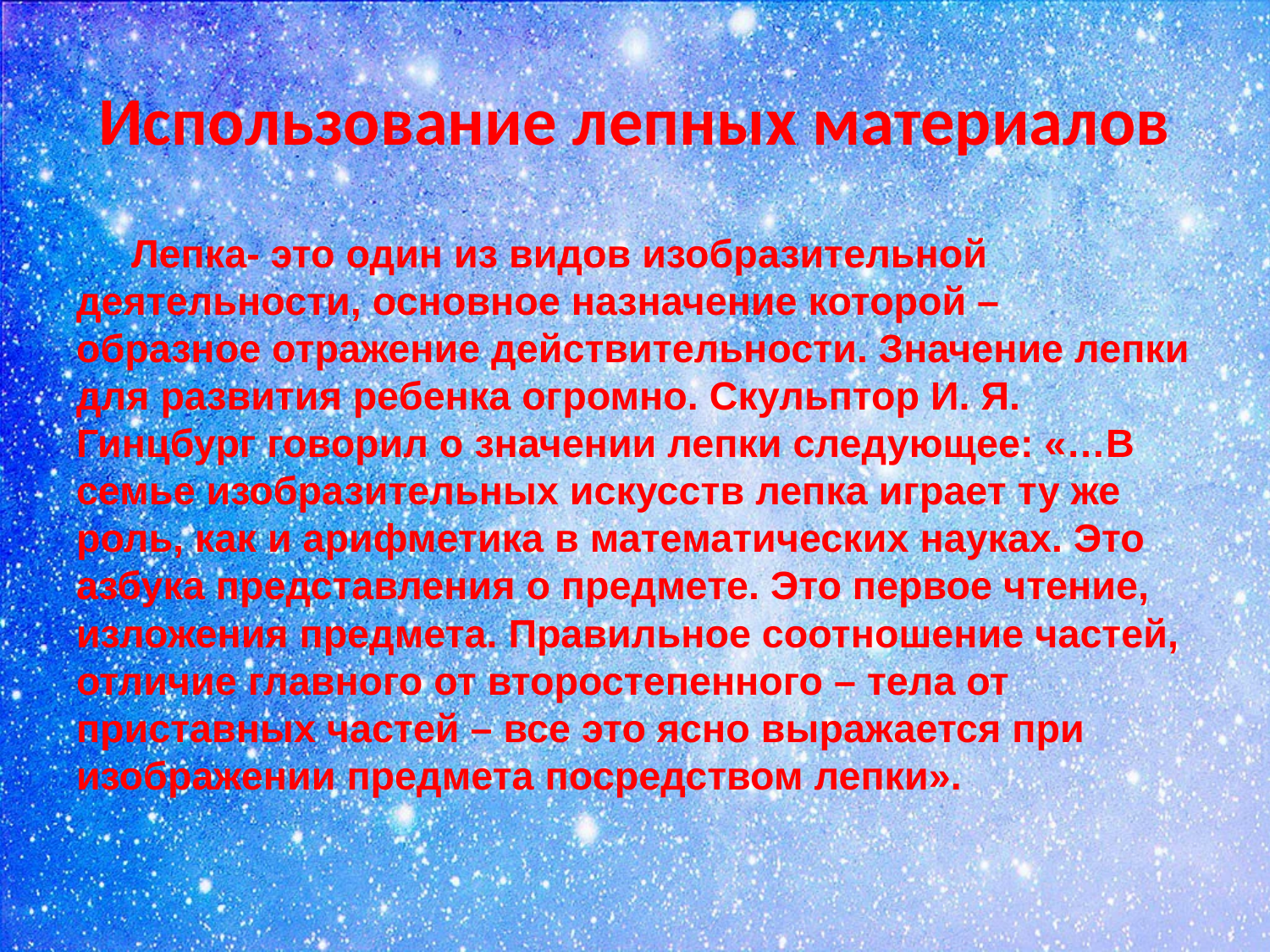

# Использование лепных материалов
     Лепка- это один из видов изобразительной деятельности, основное назначение которой – образное отражение действительности. Значение лепки для развития ребенка огромно. Скульптор И. Я. Гинцбург говорил о значении лепки следующее: «…В семье изобразительных искусств лепка играет ту же роль, как и арифметика в математических науках. Это азбука представления о предмете. Это первое чтение, изложения предмета. Правильное соотношение частей, отличие главного от второстепенного – тела от приставных частей – все это ясно выражается при изображении предмета посредством лепки».